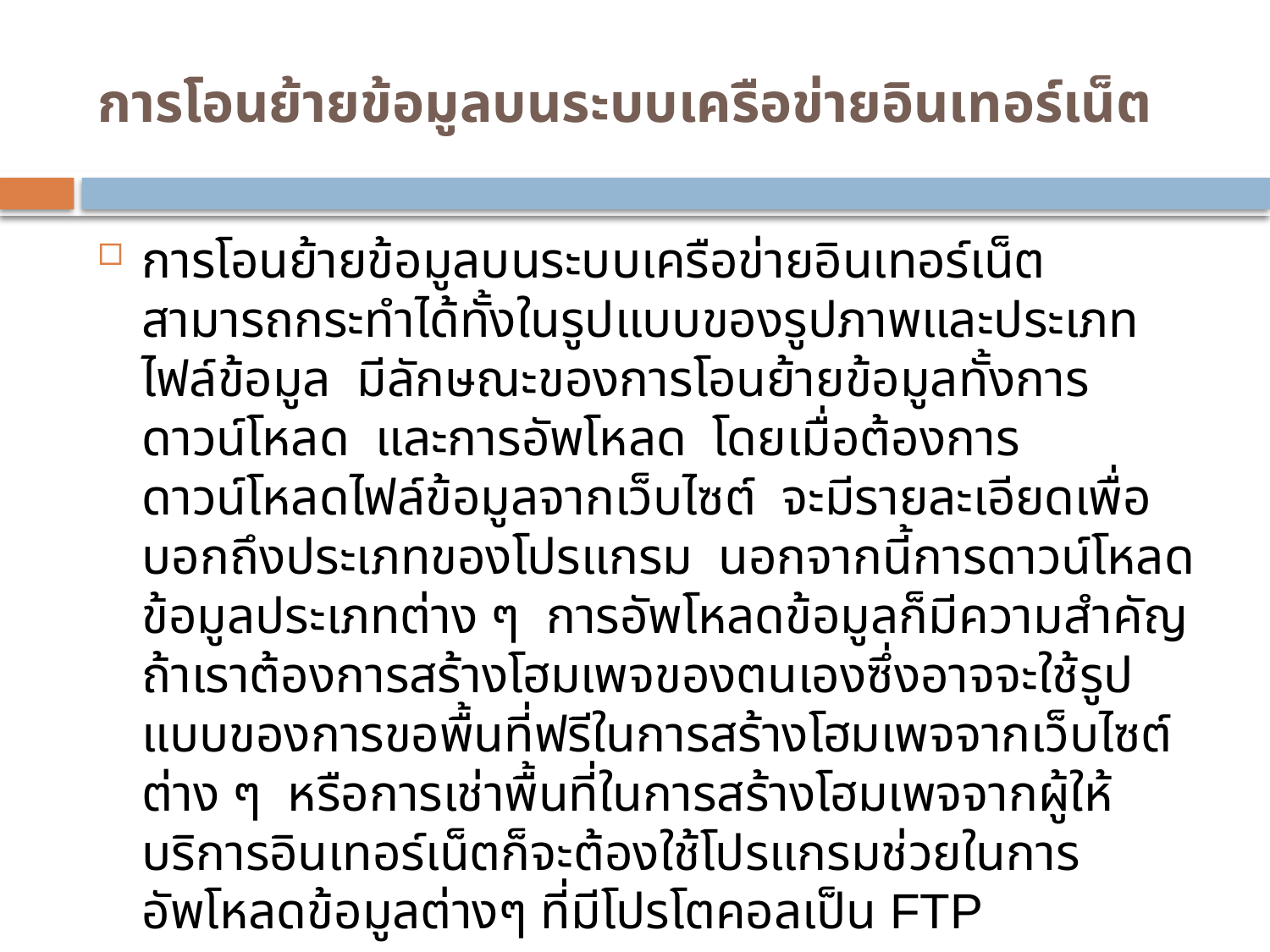

# การโอนย้ายข้อมูลบนระบบเครือข่ายอินเทอร์เน็ต
การโอนย้ายข้อมูลบนระบบเครือข่ายอินเทอร์เน็ต  สามารถกระทำได้ทั้งในรูปแบบของรูปภาพและประเภทไฟล์ข้อมูล  มีลักษณะของการโอนย้ายข้อมูลทั้งการดาวน์โหลด  และการอัพโหลด  โดยเมื่อต้องการดาวน์โหลดไฟล์ข้อมูลจากเว็บไซต์  จะมีรายละเอียดเพื่อบอกถึงประเภทของโปรแกรม  นอกจากนี้การดาวน์โหลดข้อมูลประเภทต่าง ๆ  การอัพโหลดข้อมูลก็มีความสำคัญ  ถ้าเราต้องการสร้างโฮมเพจของตนเองซึ่งอาจจะใช้รูปแบบของการขอพื้นที่ฟรีในการสร้างโฮมเพจจากเว็บไซต์ต่าง ๆ  หรือการเช่าพื้นที่ในการสร้างโฮมเพจจากผู้ให้บริการอินเทอร์เน็ตก็จะต้องใช้โปรแกรมช่วยในการอัพโหลดข้อมูลต่างๆ ที่มีโปรโตคอลเป็น FTP